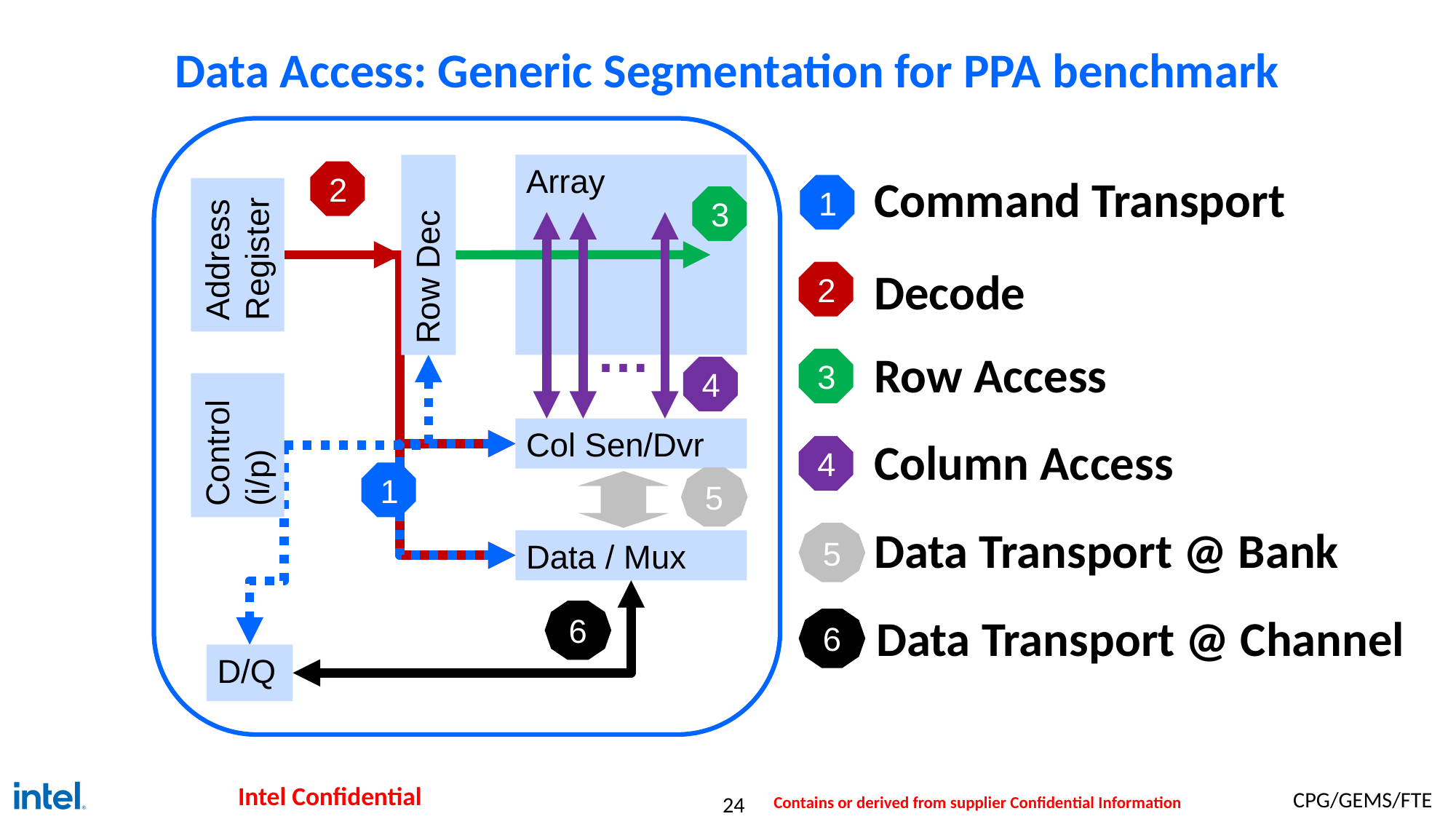

# Data Access: Generic Segmentation for PPA benchmark

Array

2
Decode
2
Command Transport
1
1
3
Row Access
3
Address Register

…
4
Column Access
4
Row Dec

Control (i/p)

Col Sen/Dvr

5

Data Transport @ Bank
5
Data / Mux

6
Data Transport @ Channel
6
D/Q